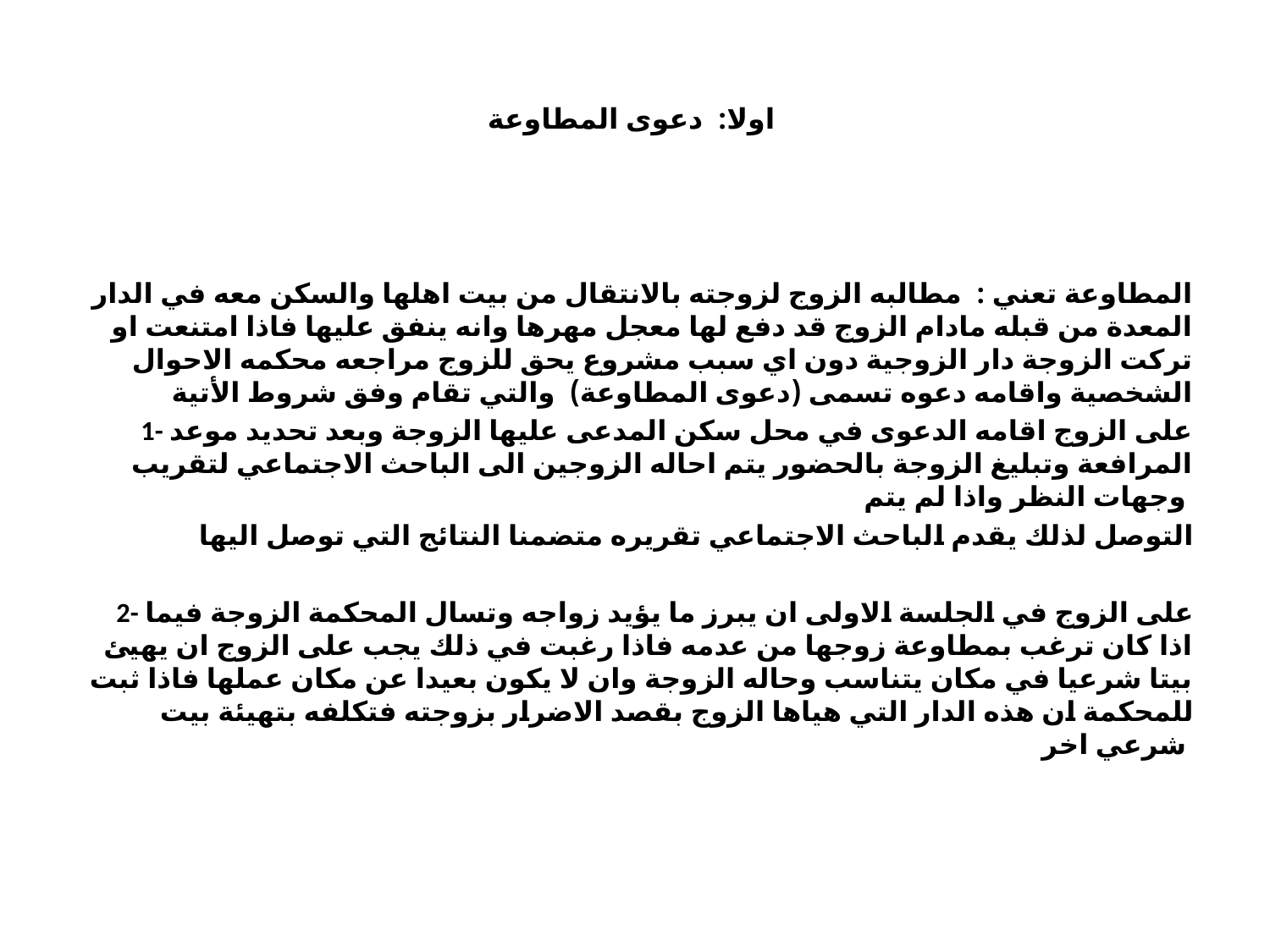

# اولا:  دعوى المطاوعة

المطاوعة تعني :  مطالبه الزوج لزوجته بالانتقال من بيت اهلها والسكن معه في الدار المعدة من قبله مادام الزوج قد دفع لها معجل مهرها وانه ينفق عليها فاذا امتنعت او تركت الزوجة دار الزوجية دون اي سبب مشروع يحق للزوج مراجعه محكمه الاحوال الشخصية واقامه دعوه تسمى (دعوى المطاوعة)  والتي تقام وفق شروط الأتية
1- على الزوج اقامه الدعوى في محل سكن المدعى عليها الزوجة وبعد تحديد موعد المرافعة وتبليغ الزوجة بالحضور يتم احاله الزوجين الى الباحث الاجتماعي لتقريب وجهات النظر واذا لم يتم
التوصل لذلك يقدم الباحث الاجتماعي تقريره متضمنا النتائج التي توصل اليها

2- على الزوج في الجلسة الاولى ان يبرز ما يؤيد زواجه وتسال المحكمة الزوجة فيما اذا كان ترغب بمطاوعة زوجها من عدمه فاذا رغبت في ذلك يجب على الزوج ان يهيئ بيتا شرعيا في مكان يتناسب وحاله الزوجة وان لا يكون بعيدا عن مكان عملها فاذا ثبت للمحكمة ان هذه الدار التي هياها الزوج بقصد الاضرار بزوجته فتكلفه بتهيئة بيت شرعي اخر